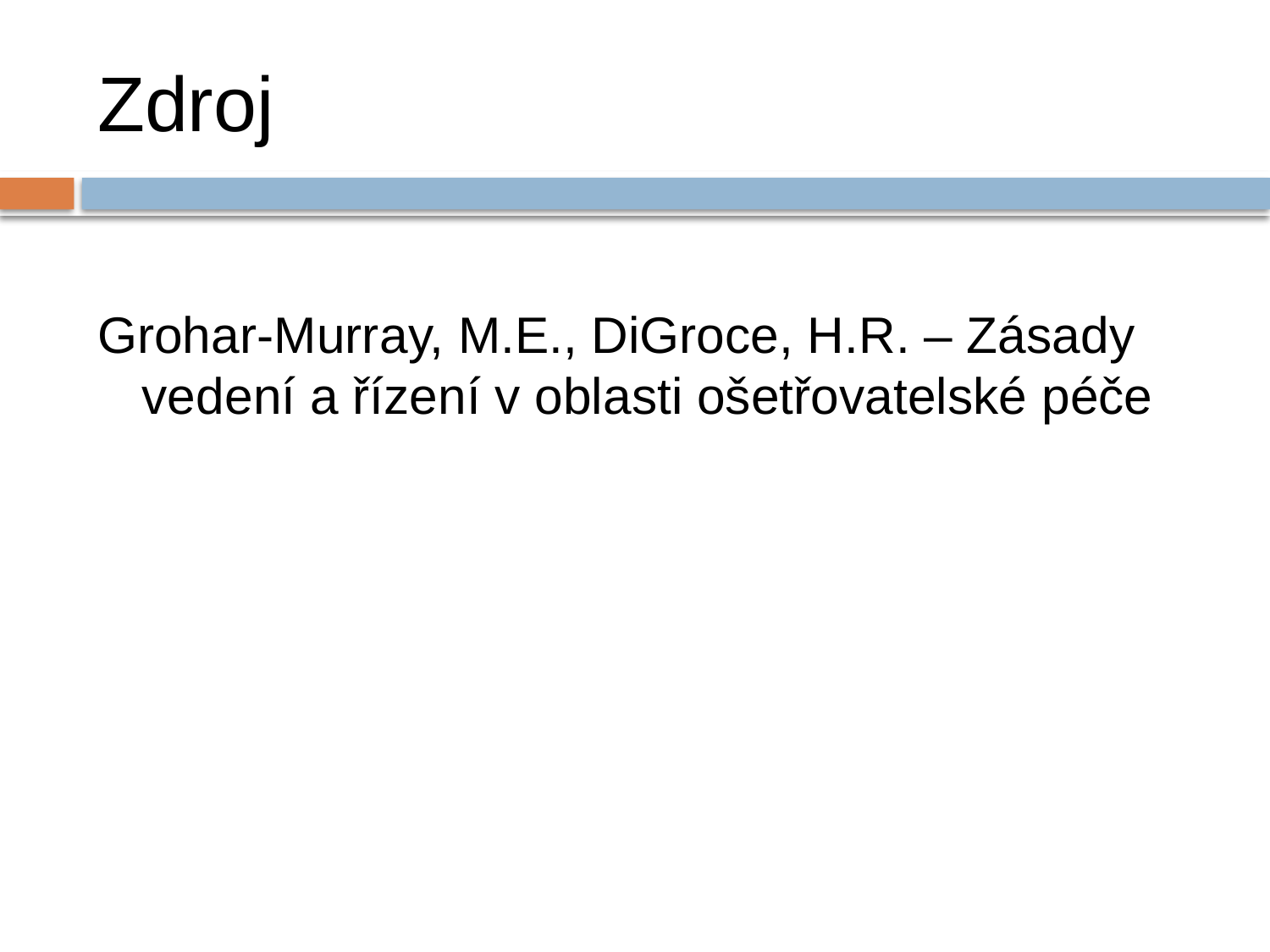

# Zdroj

Grohar-Murray, M.E., DiGroce, H.R. – Zásady vedení a řízení v oblasti ošetřovatelské péče